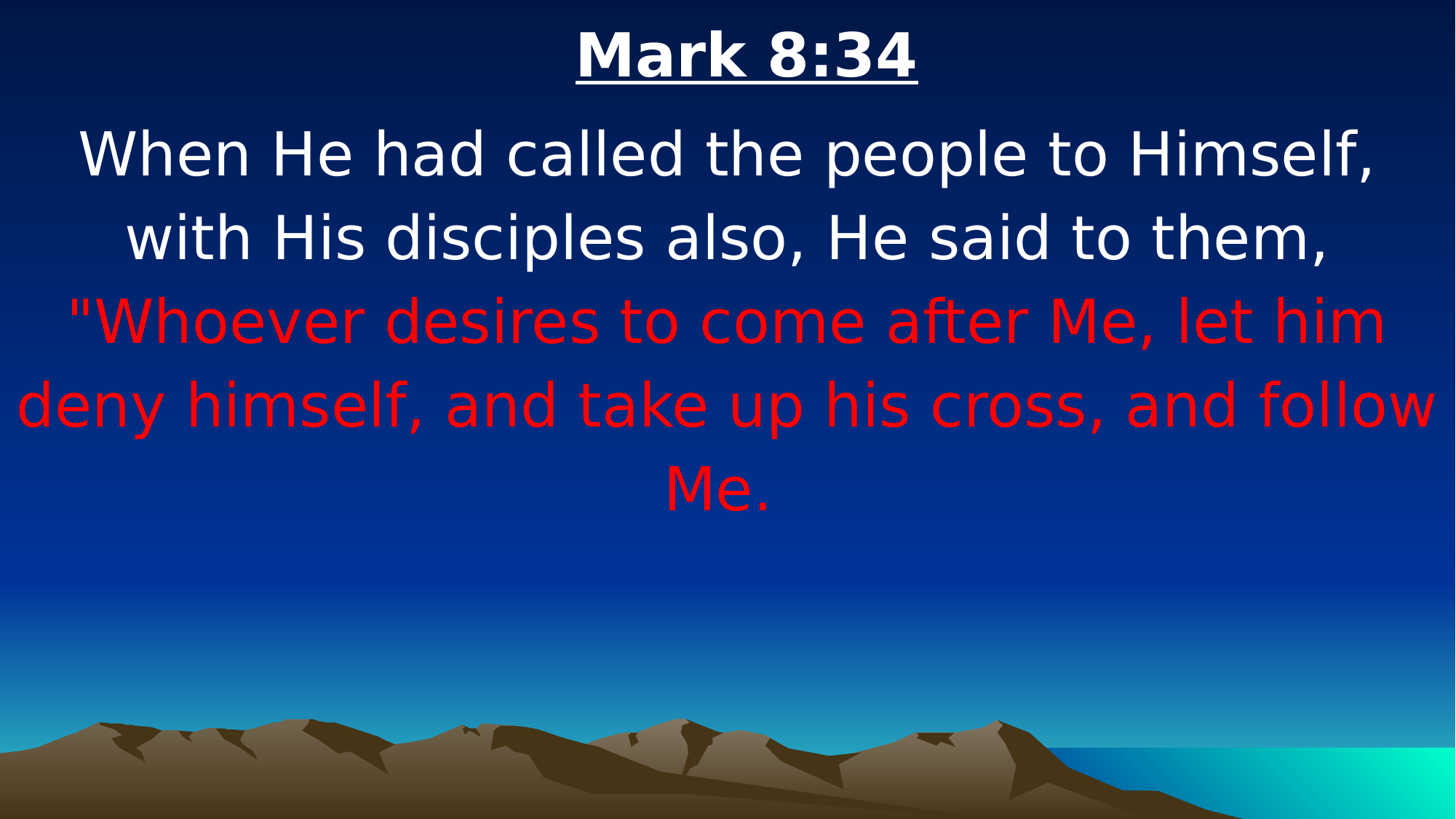

Mark 8:34
When He had called the people to Himself, with His disciples also, He said to them, "Whoever desires to come after Me, let him deny himself, and take up his cross, and follow Me.